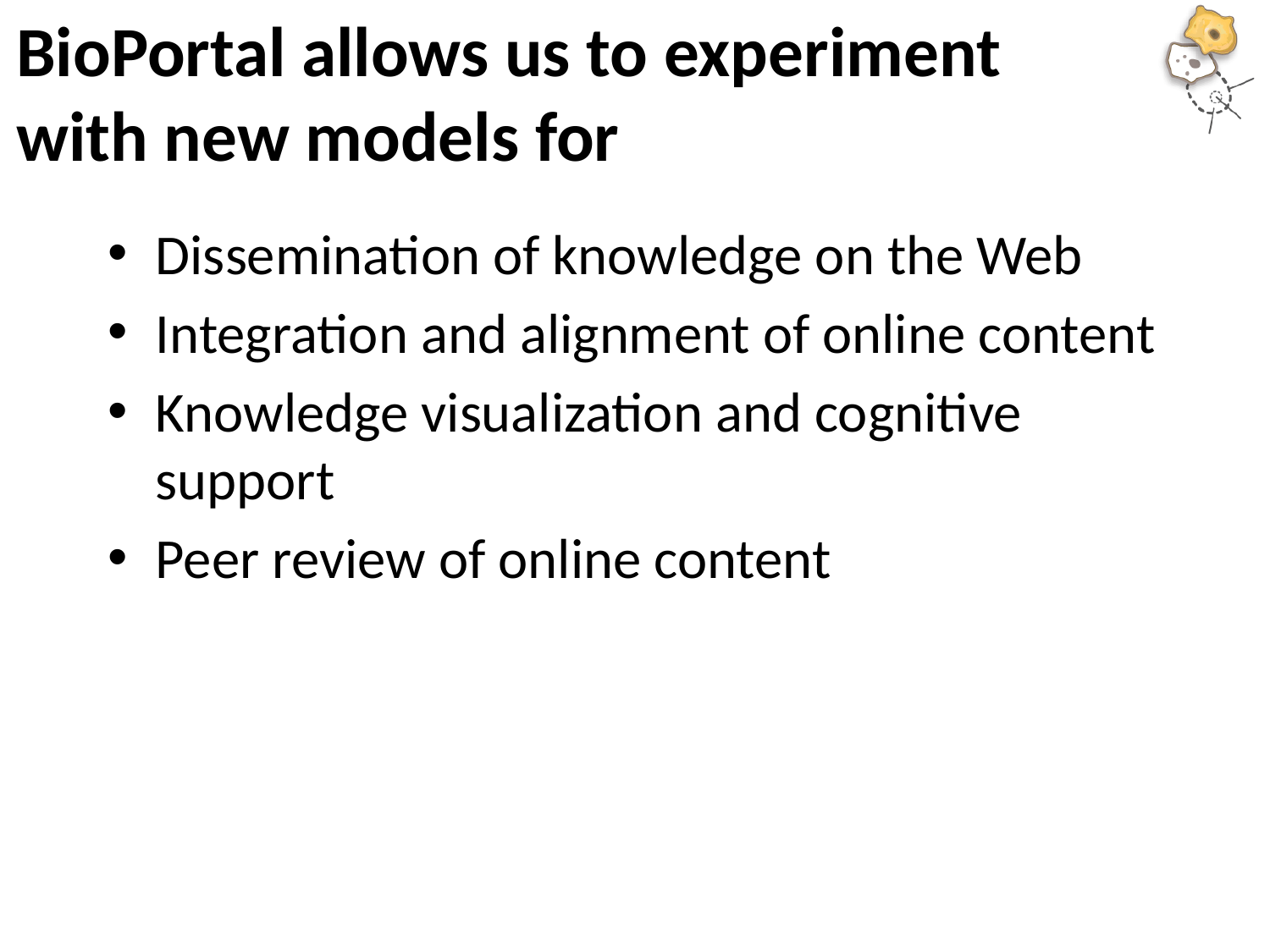

# BioPortal allows us to experiment with new models for
Dissemination of knowledge on the Web
Integration and alignment of online content
Knowledge visualization and cognitive support
Peer review of online content